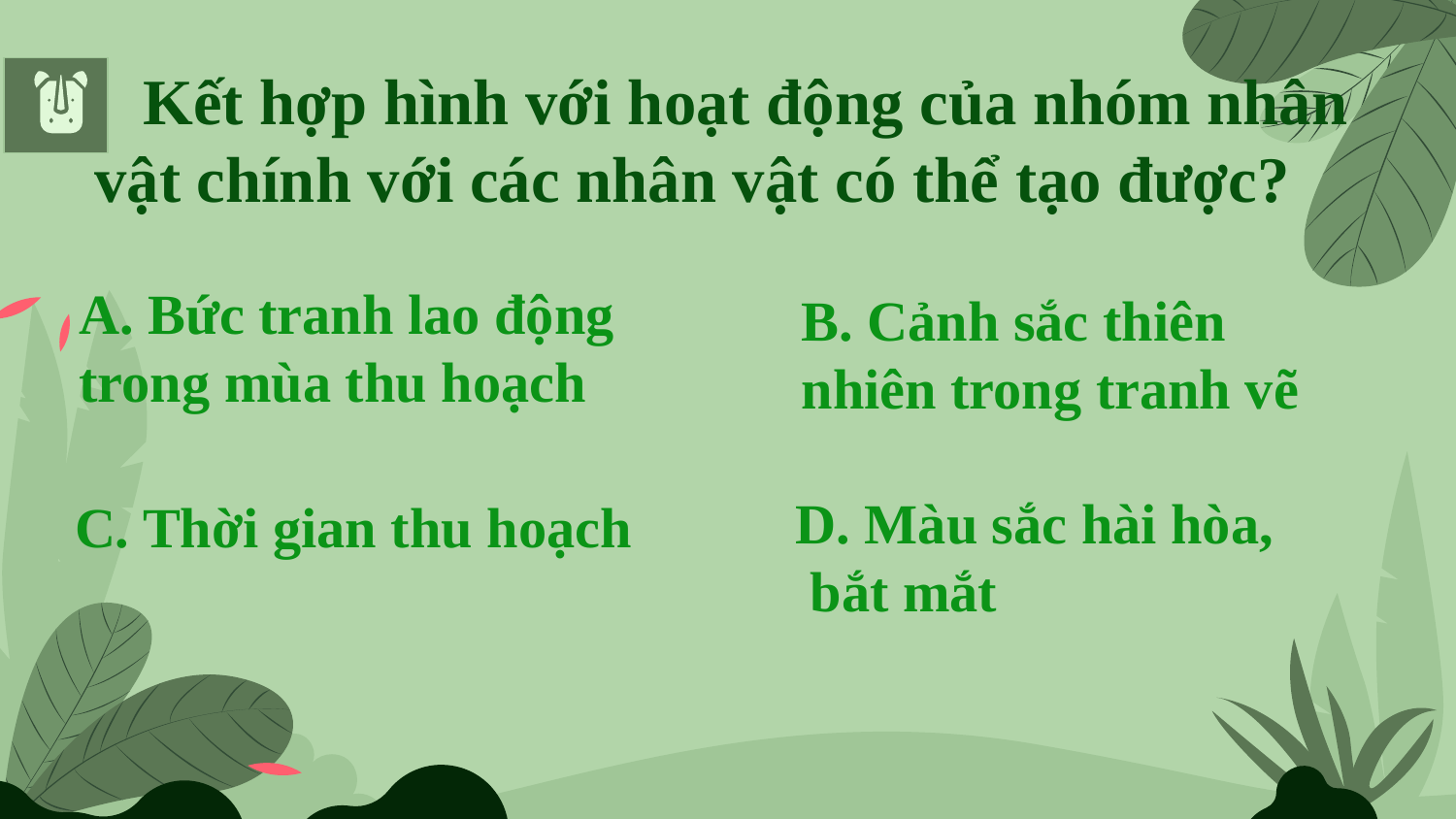

Kết hợp hình với hoạt động của nhóm nhân vật chính với các nhân vật có thể tạo được?

A. Bức tranh lao động trong mùa thu hoạch
B. Cảnh sắc thiên nhiên trong tranh vẽ

C. Thời gian thu hoạch
D. Màu sắc hài hòa,
      bắt mắt